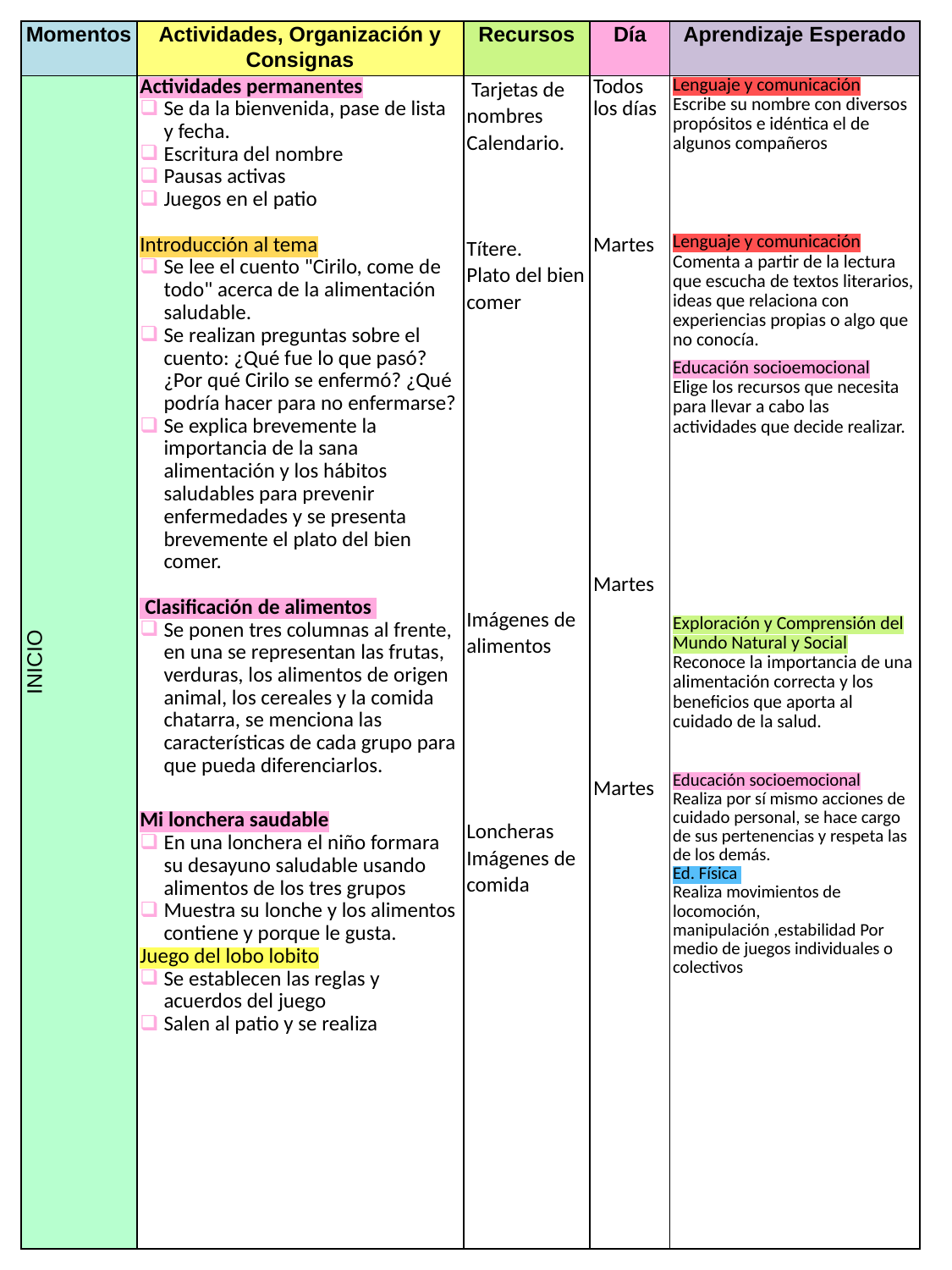

| Momentos | Actividades, Organización y Consignas | Recursos | Día | Aprendizaje Esperado |
| --- | --- | --- | --- | --- |
| INICIO | Actividades permanentes Se da la bienvenida, pase de lista y fecha. Escritura del nombre Pausas activas Juegos en el patio Introducción al tema Se lee el cuento "Cirilo, come de todo" acerca de la alimentación saludable. Se realizan preguntas sobre el cuento: ¿Qué fue lo que pasó? ¿Por qué Cirilo se enfermó? ¿Qué podría hacer para no enfermarse? Se explica brevemente la importancia de la sana alimentación y los hábitos saludables para prevenir enfermedades y se presenta brevemente el plato del bien comer. Clasificación de alimentos Se ponen tres columnas al frente, en una se representan las frutas, verduras, los alimentos de origen animal, los cereales y la comida chatarra, se menciona las características de cada grupo para que pueda diferenciarlos. Mi lonchera saudable En una lonchera el niño formara su desayuno saludable usando alimentos de los tres grupos Muestra su lonche y los alimentos contiene y porque le gusta. Juego del lobo lobito Se establecen las reglas y acuerdos del juego Salen al patio y se realiza | Tarjetas de nombres Calendario. Títere. Plato del bien comer Imágenes de alimentos Loncheras Imágenes de comida | Todos los días Martes Martes Martes | Lenguaje y comunicación Escribe su nombre con diversos propósitos e idéntica el de algunos compañeros Lenguaje y comunicación Comenta a partir de la lectura que escucha de textos literarios, ideas que relaciona con experiencias propias o algo que no conocía. Educación socioemocional Elige los recursos que necesita para llevar a cabo las actividades que decide realizar. Exploración y Comprensión del Mundo Natural y Social Reconoce la importancia de una alimentación correcta y los beneficios que aporta al cuidado de la salud. Educación socioemocional Realiza por sí mismo acciones de cuidado personal, se hace cargo de sus pertenencias y respeta las de los demás. Ed. Física Realiza movimientos de locomoción, manipulación ,estabilidad Por medio de juegos individuales o colectivos |